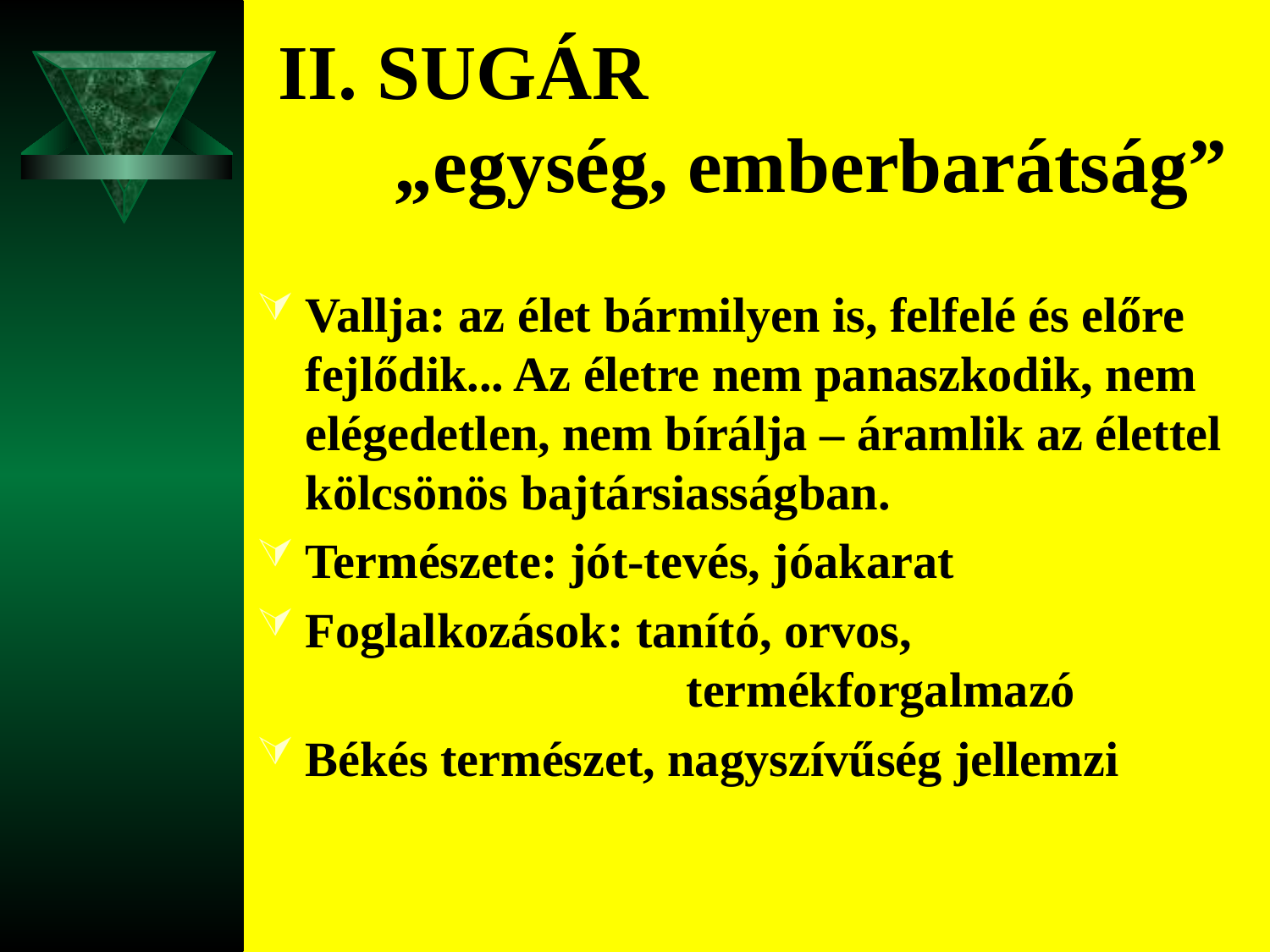

# II. SUGÁR „egység, emberbarátság”
Vallja: az élet bármilyen is, felfelé és előre fejlődik... Az életre nem panaszkodik, nem elégedetlen, nem bírálja – áramlik az élettel kölcsönös bajtársiasságban.
Természete: jót-tevés, jóakarat
Foglalkozások: tanító, orvos,                             			termékforgalmazó
Békés természet, nagyszívűség jellemzi